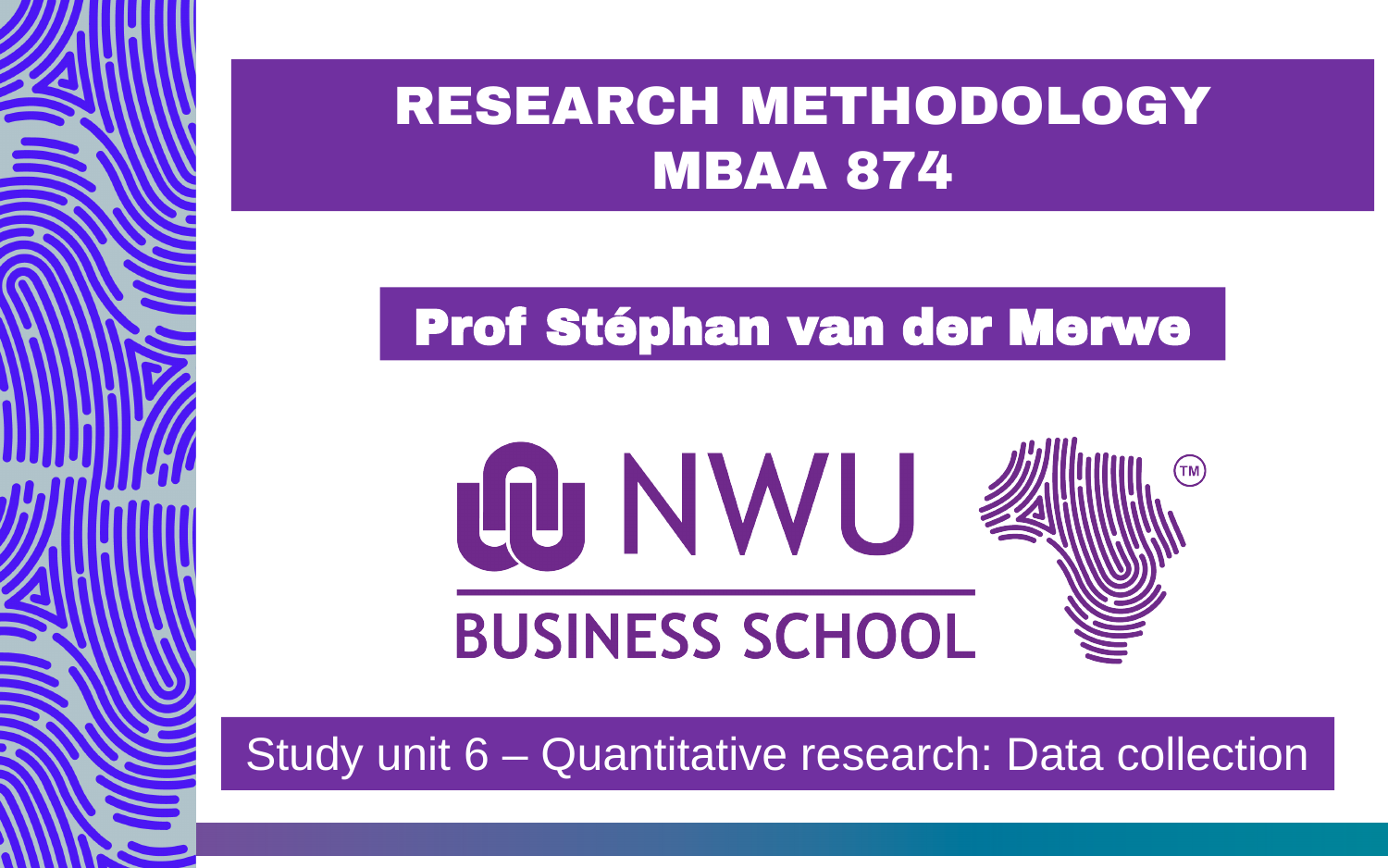

#
RESEARCH METHODOLOGY
MBAA 874
Prof Stéphan van der Merwe
Study unit 6 – Quantitative research: Data collection